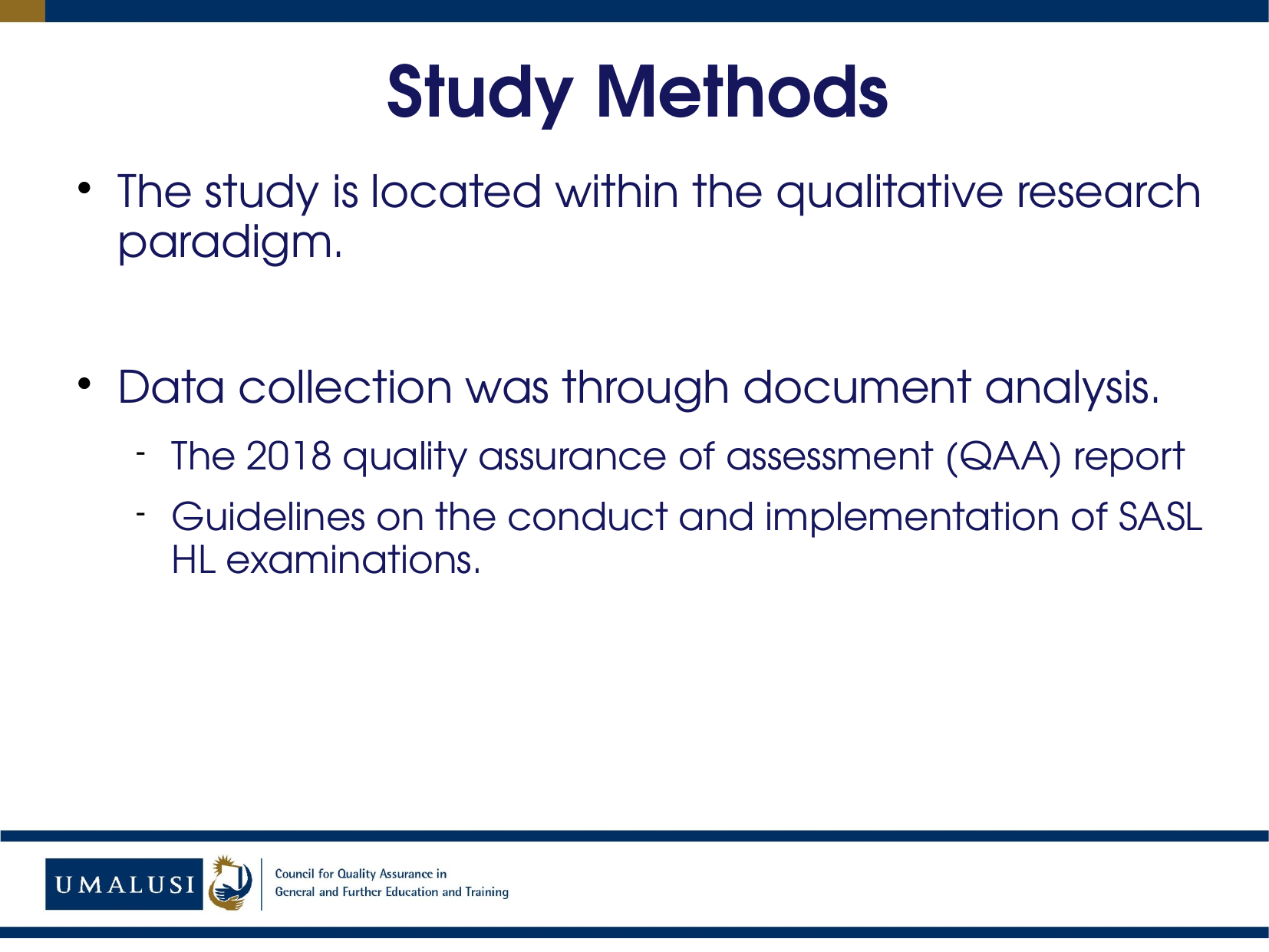

# Study Methods
The study is located within the qualitative research paradigm.

Data collection was through document analysis.
The 2018 quality assurance of assessment (QAA) report
Guidelines on the conduct and implementation of SASL HL examinations.